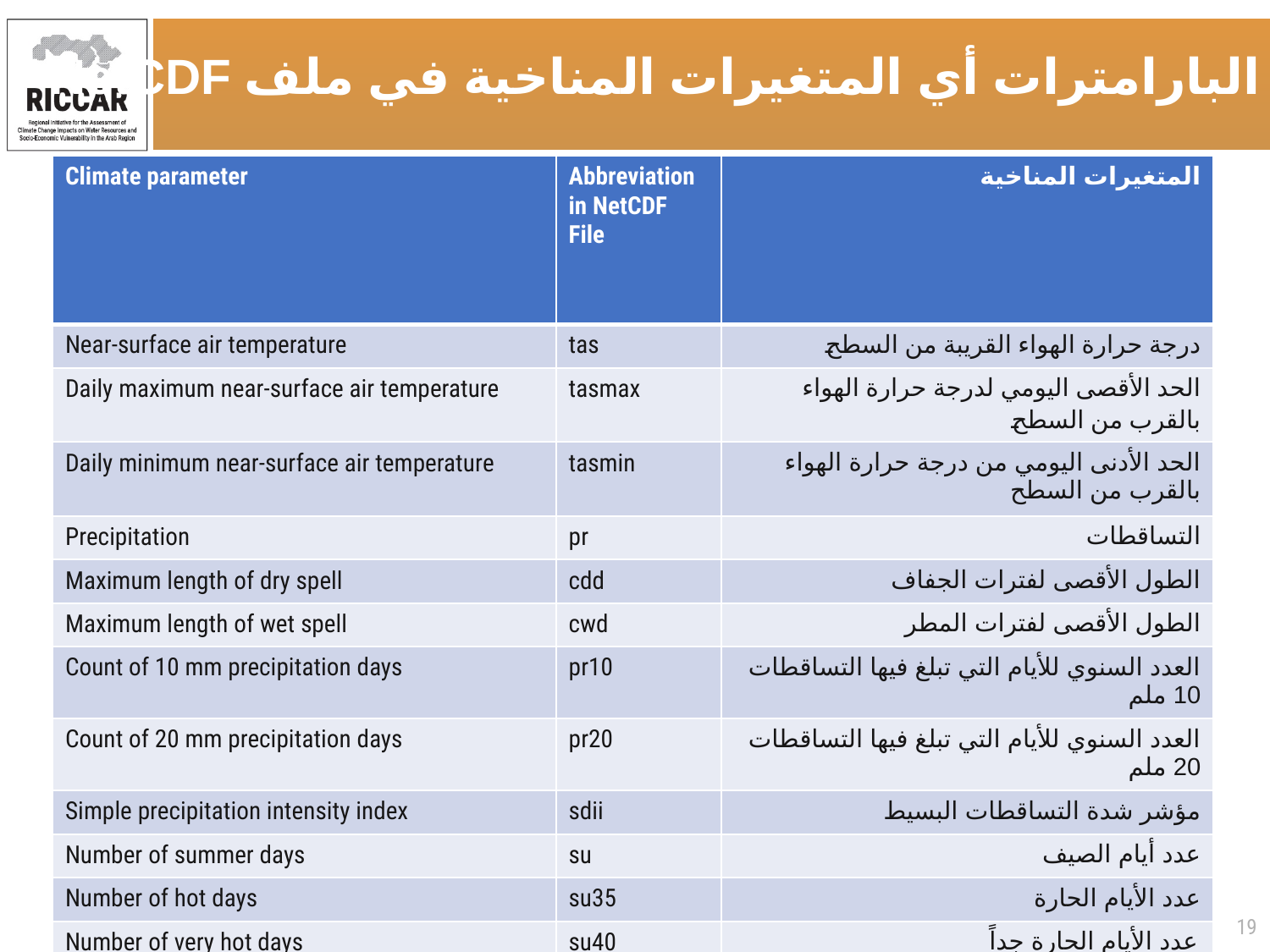

اختصار البارامترات أي المتغيرات المناخية في ملف NetCDF
| Climate parameter | Abbreviation in NetCDF File | المتغيرات المناخية |
| --- | --- | --- |
| Near-surface air temperature | tas | درجة حرارة الهواء القريبة من السطح |
| Daily maximum near-surface air temperature | tasmax | الحد الأقصى اليومي لدرجة حرارة الهواء بالقرب من السطح |
| Daily minimum near-surface air temperature | tasmin | الحد الأدنى اليومي من درجة حرارة الهواء بالقرب من السطح |
| Precipitation | pr | التساقطات |
| Maximum length of dry spell | cdd | الطول الأقصى لفترات الجفاف |
| Maximum length of wet spell | cwd | الطول الأقصى لفترات المطر |
| Count of 10 mm precipitation days | pr10 | العدد السنوي للأيام التي تبلغ فيها التساقطات 10 ملم |
| Count of 20 mm precipitation days | pr20 | العدد السنوي للأيام التي تبلغ فيها التساقطات 20 ملم |
| Simple precipitation intensity index | sdii | مؤشر شدة التساقطات البسيط |
| Number of summer days | su | عدد أيام الصيف |
| Number of hot days | su35 | عدد الأيام الحارة |
| Number of very hot days | su40 | عدد الأيام الحارة جداً |
| Number of tropical nights | tr | عدد الليالي الإستوائية |

19